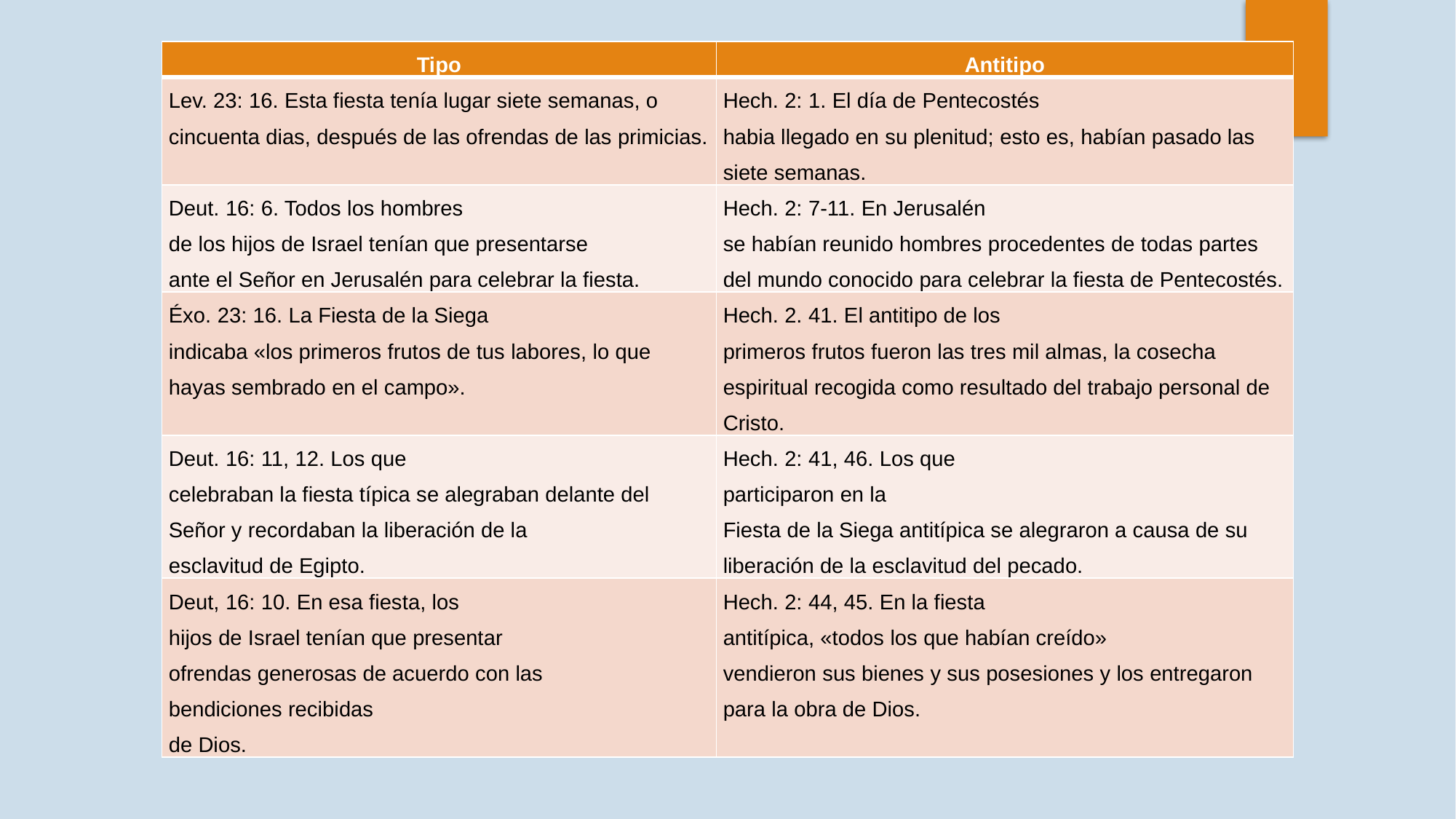

| Tipo | Antitipo |
| --- | --- |
| Lev. 23: 16. Esta fiesta tenía lugar siete semanas, o cincuenta dias, después de las ofrendas de las primicias. | Hech. 2: 1. El día de Pentecostés habia llegado en su plenitud; esto es, habían pasado las siete semanas. |
| Deut. 16: 6. Todos los hombres de los hijos de Israel tenían que presentarse ante el Señor en Jerusalén para celebrar la fiesta. | Hech. 2: 7-11. En Jerusalén se habían reunido hombres procedentes de todas partes del mundo conocido para celebrar la fiesta de Pentecostés. |
| Éxo. 23: 16. La Fiesta de la Siega indicaba «los primeros frutos de tus labores, lo que hayas sembrado en el campo». | Hech. 2. 41. El antitipo de los primeros frutos fueron las tres mil almas, la cosecha espiritual recogida como resultado del trabajo personal de Cristo. |
| Deut. 16: 11, 12. Los que celebraban la fiesta típica se alegraban delante del Señor y recordaban la liberación de la esclavitud de Egipto. | Hech. 2: 41, 46. Los que participaron en la Fiesta de la Siega antitípica se alegraron a causa de su liberación de la esclavitud del pecado. |
| Deut, 16: 10. En esa fiesta, los hijos de Israel tenían que presentar ofrendas generosas de acuerdo con las bendiciones recibidas de Dios. | Hech. 2: 44, 45. En la fiesta antitípica, «todos los que habían creído» vendieron sus bienes y sus posesiones y los entregaron para la obra de Dios. |